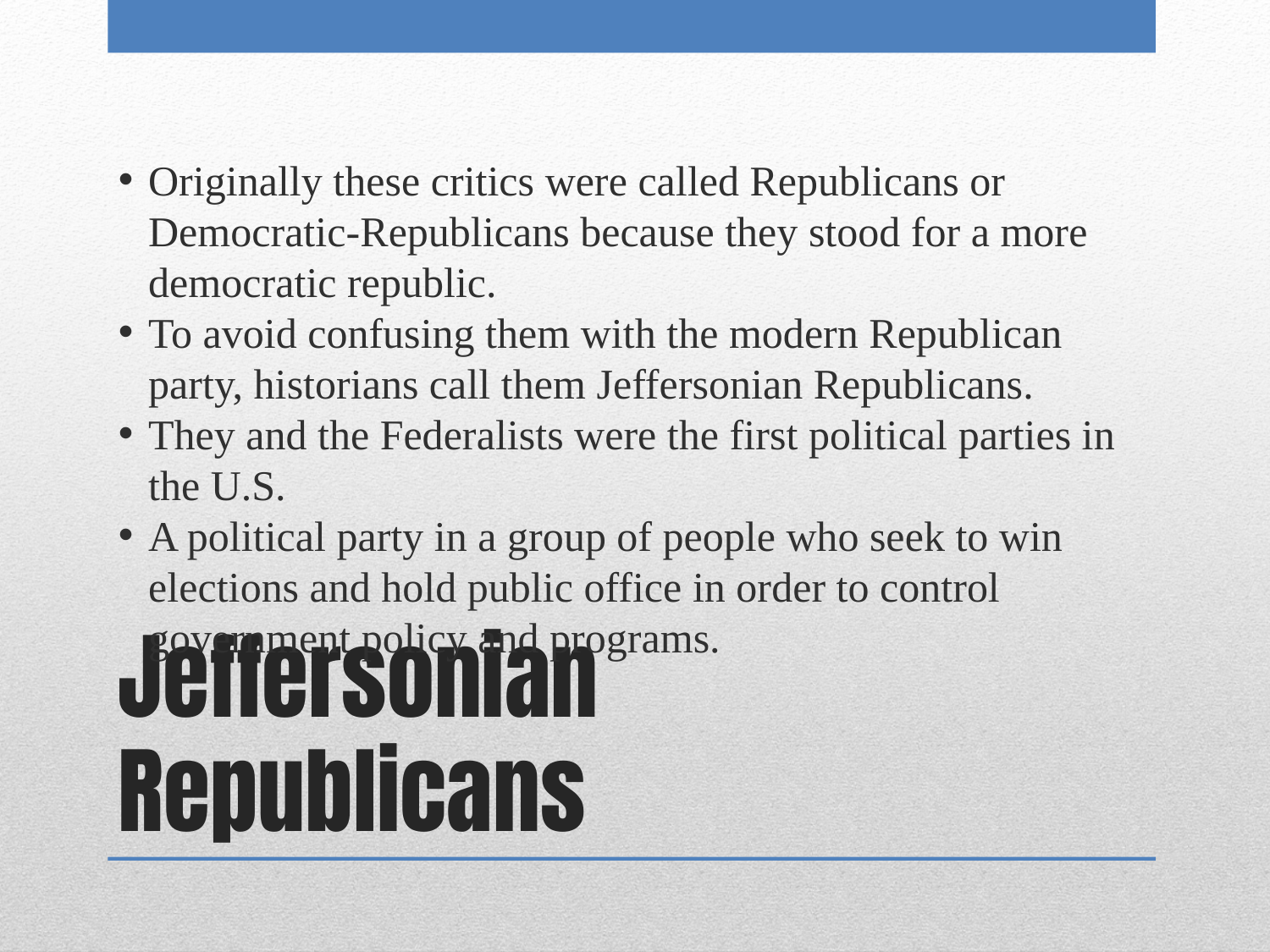

Originally these critics were called Republicans or Democratic-Republicans because they stood for a more democratic republic.
To avoid confusing them with the modern Republican party, historians call them Jeffersonian Republicans.
They and the Federalists were the first political parties in the U.S.
A political party in a group of people who seek to win elections and hold public office in order to control government policy and programs.
Jeffersonian Republicans